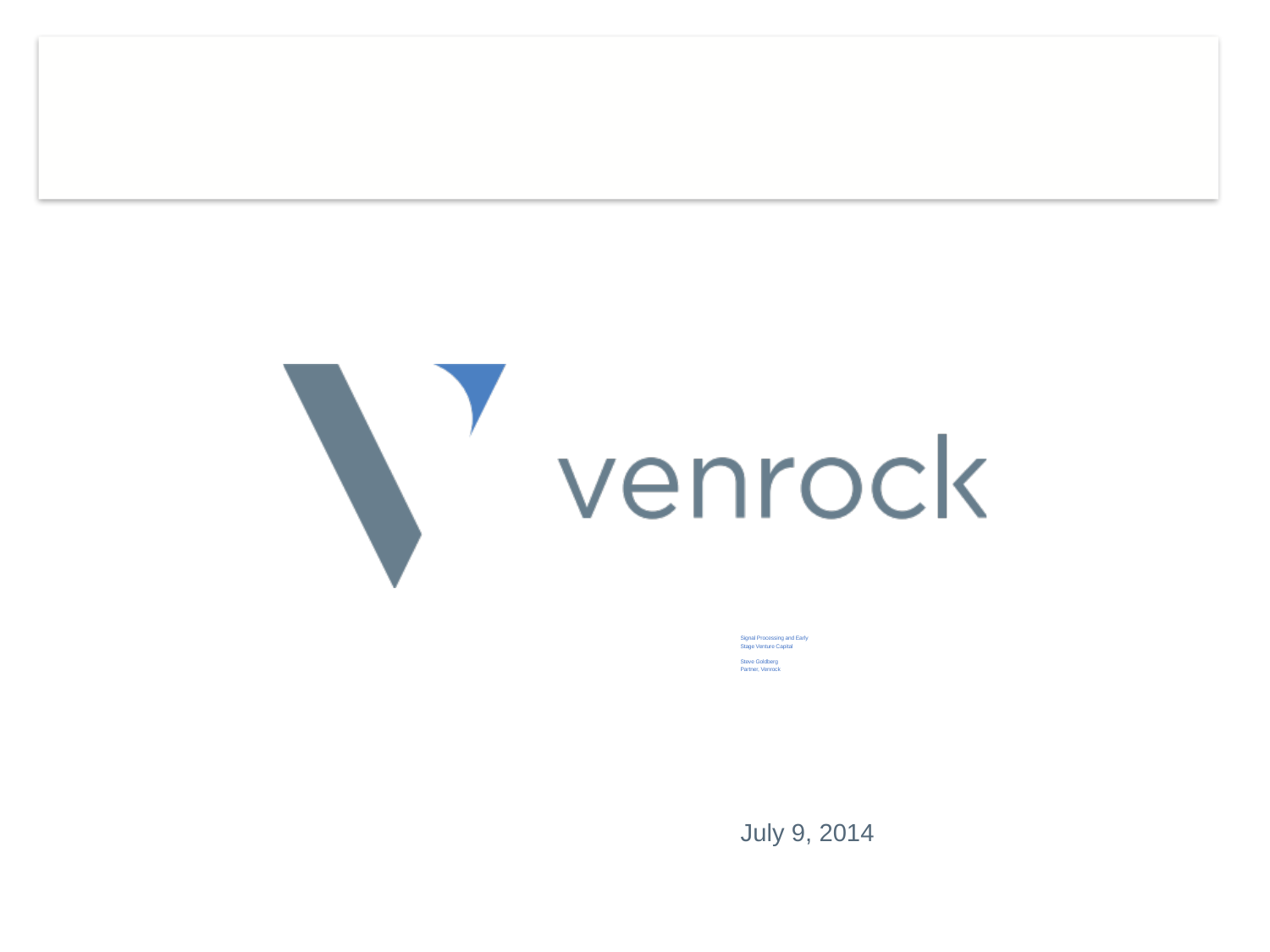

Signal Processing and Early
Stage Venture Capital

Steve Goldberg
Partner, Venrock

July 9, 2014
1